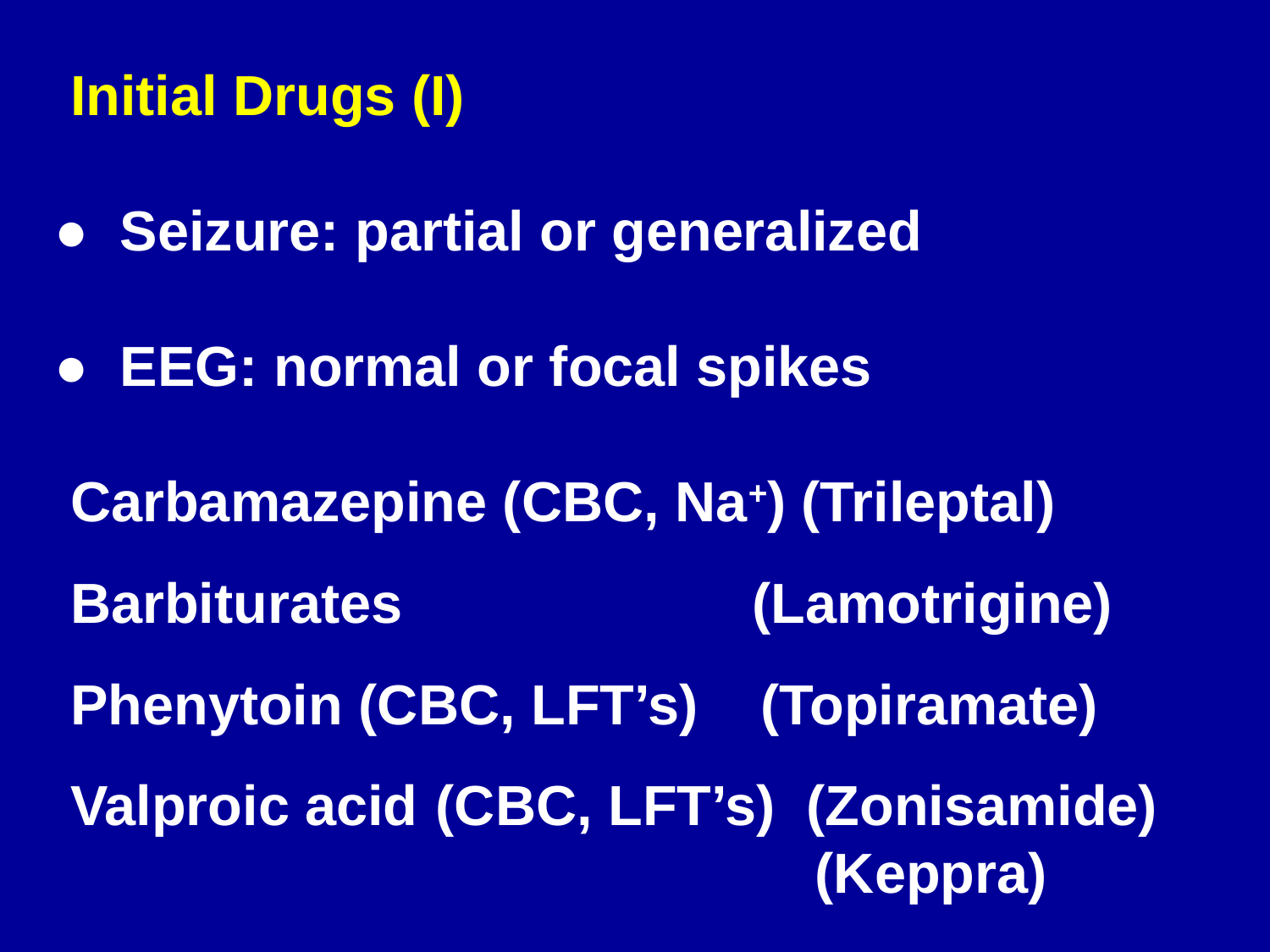

Initial Drugs (I)

●  Seizure: partial or generalized
●  EEG: normal or focal spikes
 Carbamazepine (CBC, Na+) (Trileptal)

 Barbiturates			    (Lamotrigine)

 Phenytoin (CBC, LFT’s)    (Topiramate)

 Valproic acid	(CBC, LFT’s)  (Zonisamide)
					        (Keppra)